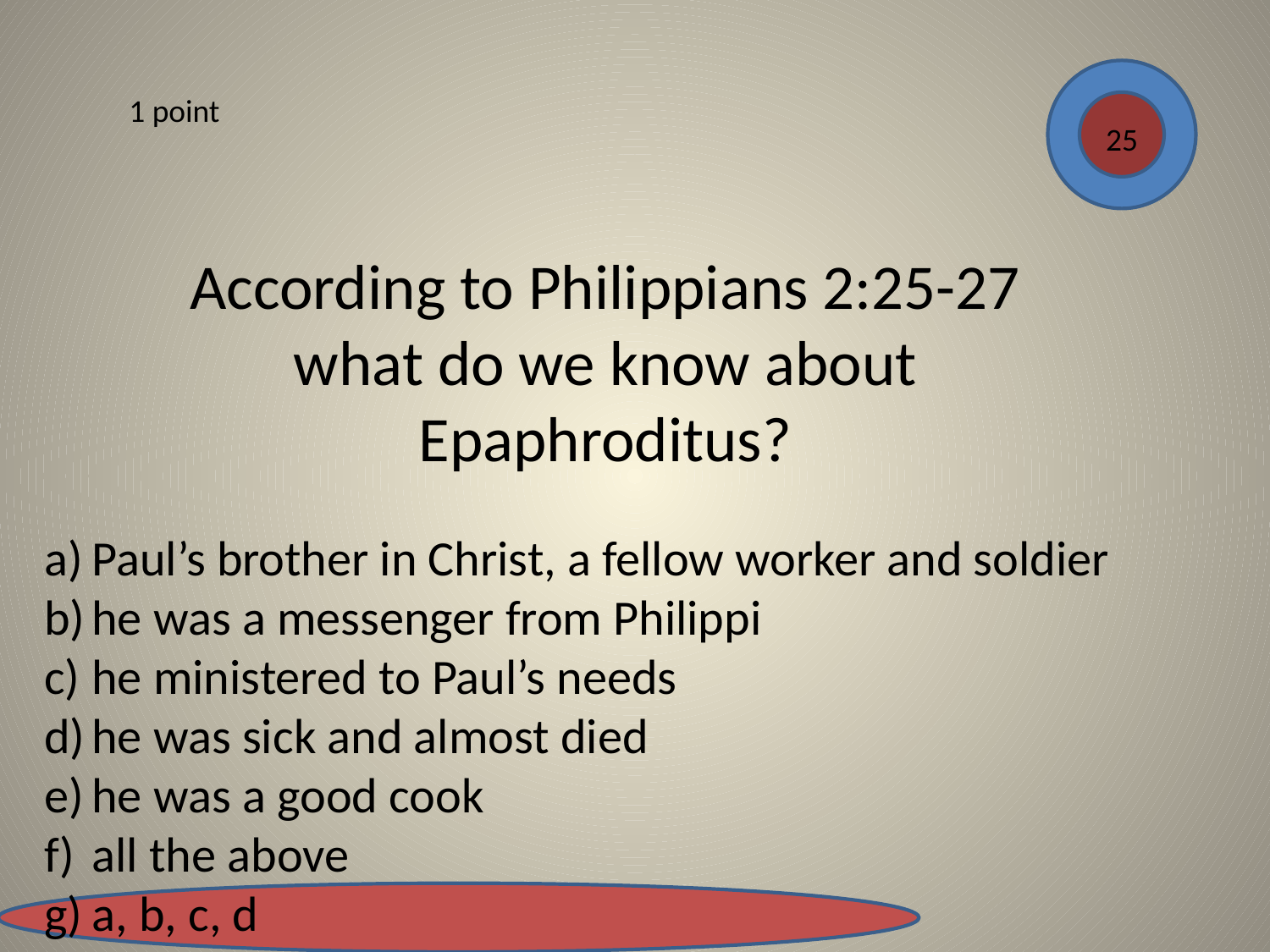

1 point

25
According to Philippians 2:25-27
what do we know about Epaphroditus?
Paul’s brother in Christ, a fellow worker and soldier
he was a messenger from Philippi
he ministered to Paul’s needs
he was sick and almost died
he was a good cook
all the above
a, b, c, d